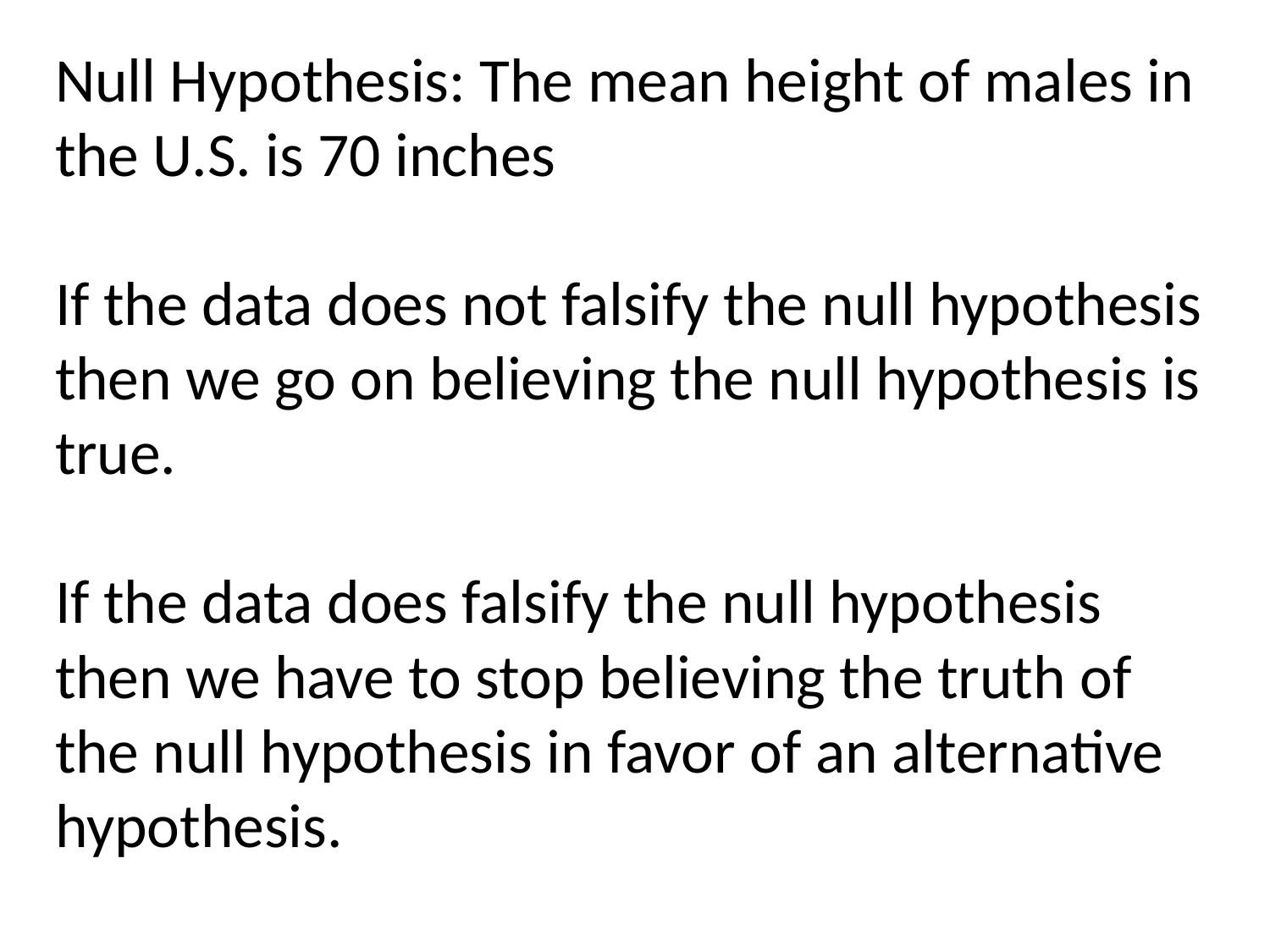

# Null Hypothesis: The mean height of males in the U.S. is 70 inches If the data does not falsify the null hypothesis then we go on believing the null hypothesis is true. If the data does falsify the null hypothesis then we have to stop believing the truth of the null hypothesis in favor of an alternative hypothesis.